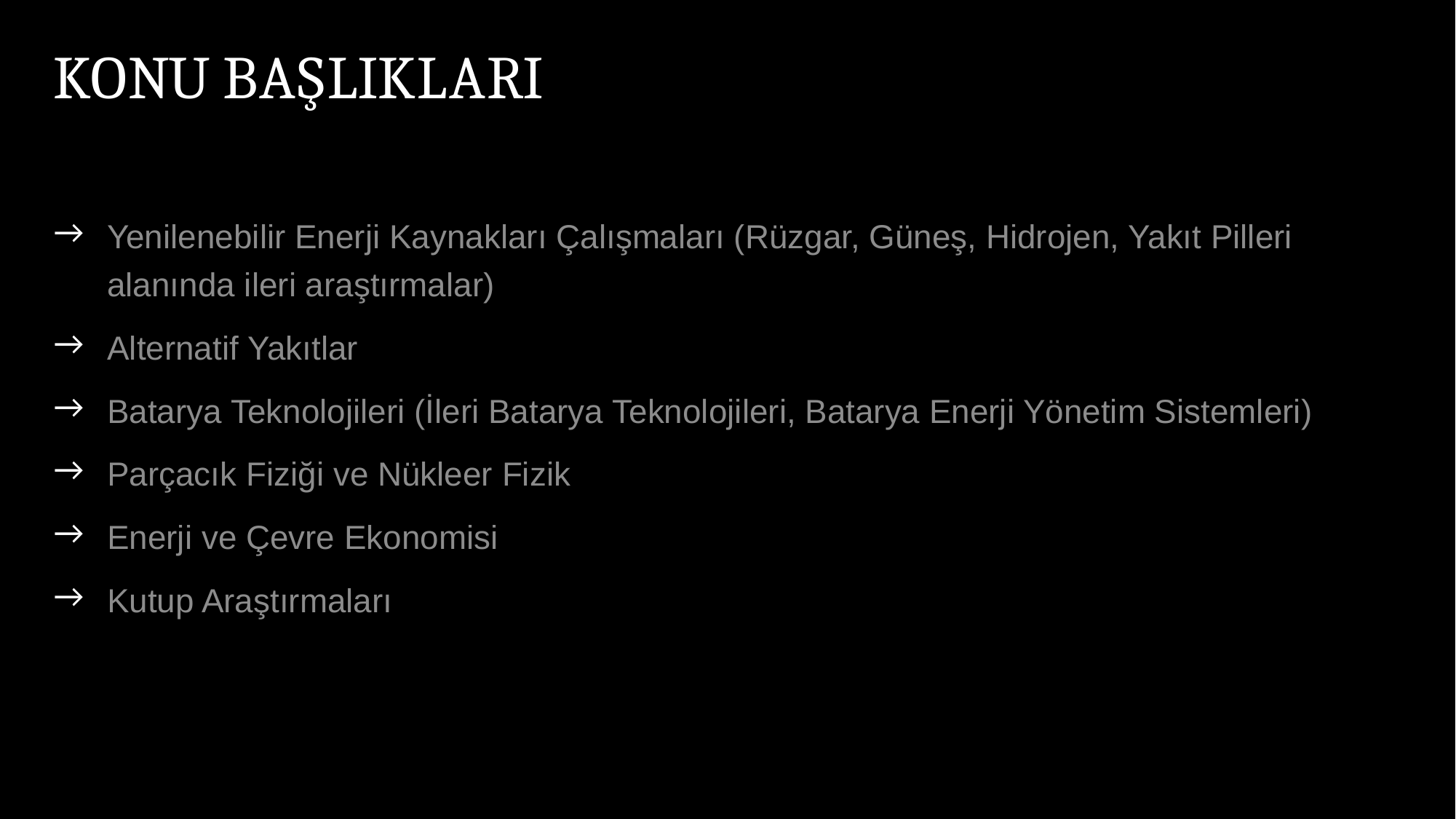

# KONU BAŞLIKLARI
Yenilenebilir Enerji Kaynakları Çalışmaları (Rüzgar, Güneş, Hidrojen, Yakıt Pilleri alanında ileri araştırmalar)
Alternatif Yakıtlar
Batarya Teknolojileri (İleri Batarya Teknolojileri, Batarya Enerji Yönetim Sistemleri)
Parçacık Fiziği ve Nükleer Fizik
Enerji ve Çevre Ekonomisi
Kutup Araştırmaları